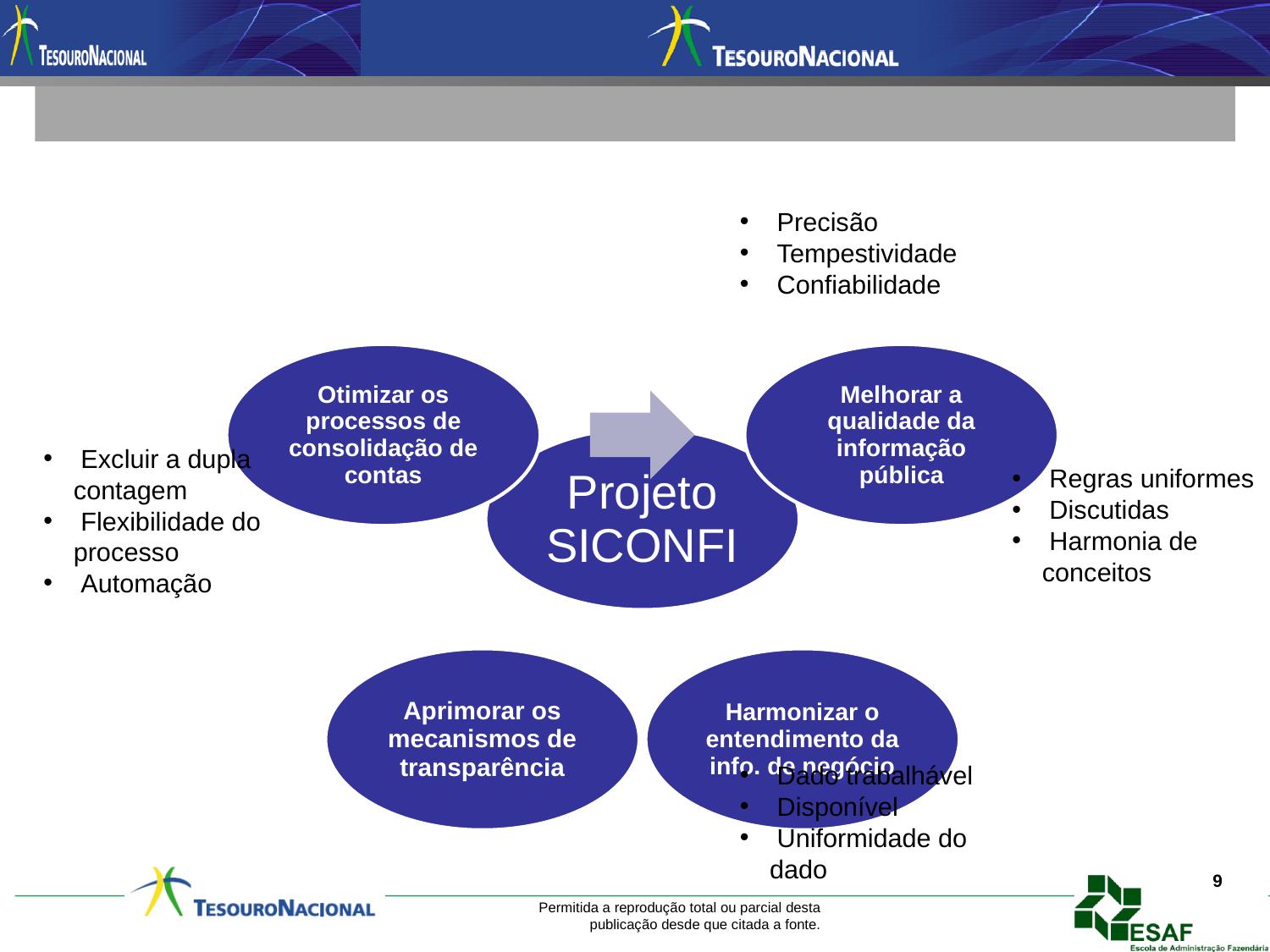

Desafios do Projeto SICONFI
Projeto
SICONFI
Aprimorar os mecanismos de transparência
 Precisão
 Tempestividade
 Confiabilidade
 Excluir a dupla contagem
 Flexibilidade do processo
 Automação
 Regras uniformes
 Discutidas
 Harmonia de conceitos
 Dado trabalhável
 Disponível
 Uniformidade do dado
9